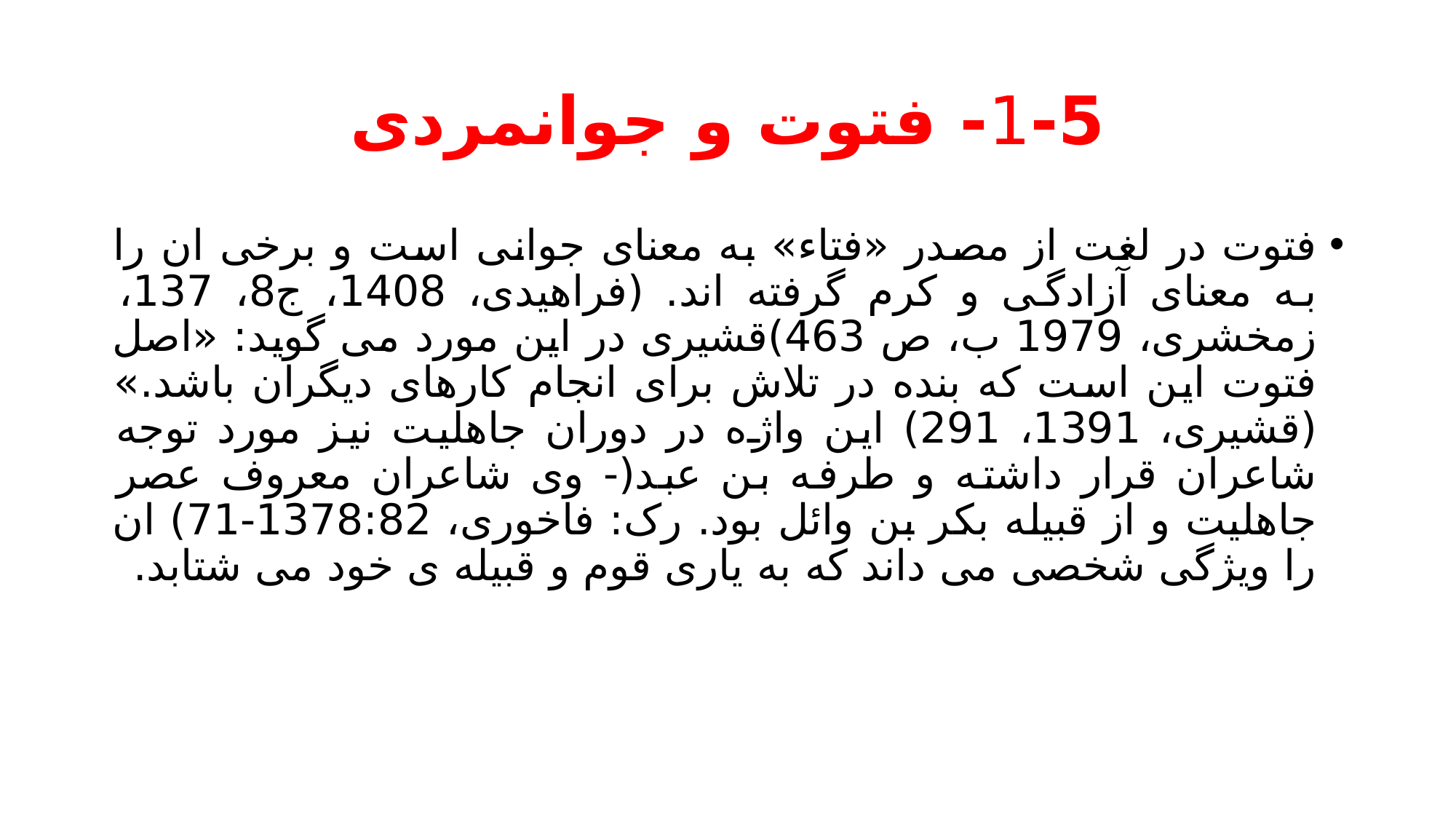

# 1-5- فتوت و جوانمردی
فتوت در لغت از مصدر «فتاء» به معنای جوانی است و برخی ان را به معنای آزادگی و کرم گرفته اند. (فراهیدی، 1408، ج8، 137، زمخشری، 1979 ب، ص 463)قشیری در این مورد می گوید: «اصل فتوت این است که بنده در تلاش برای انجام کارهای دیگران باشد.» (قشیری، 1391، 291) این واژه در دوران جاهلیت نیز مورد توجه شاعران قرار داشته و طرفه بن عبد(- وی شاعران معروف عصر جاهلیت و از قبیله بکر بن وائل بود. رک: فاخوری، 1378:82-71) ان را ویژگی شخصی می داند که به یاری قوم و قبیله ی خود می شتابد.